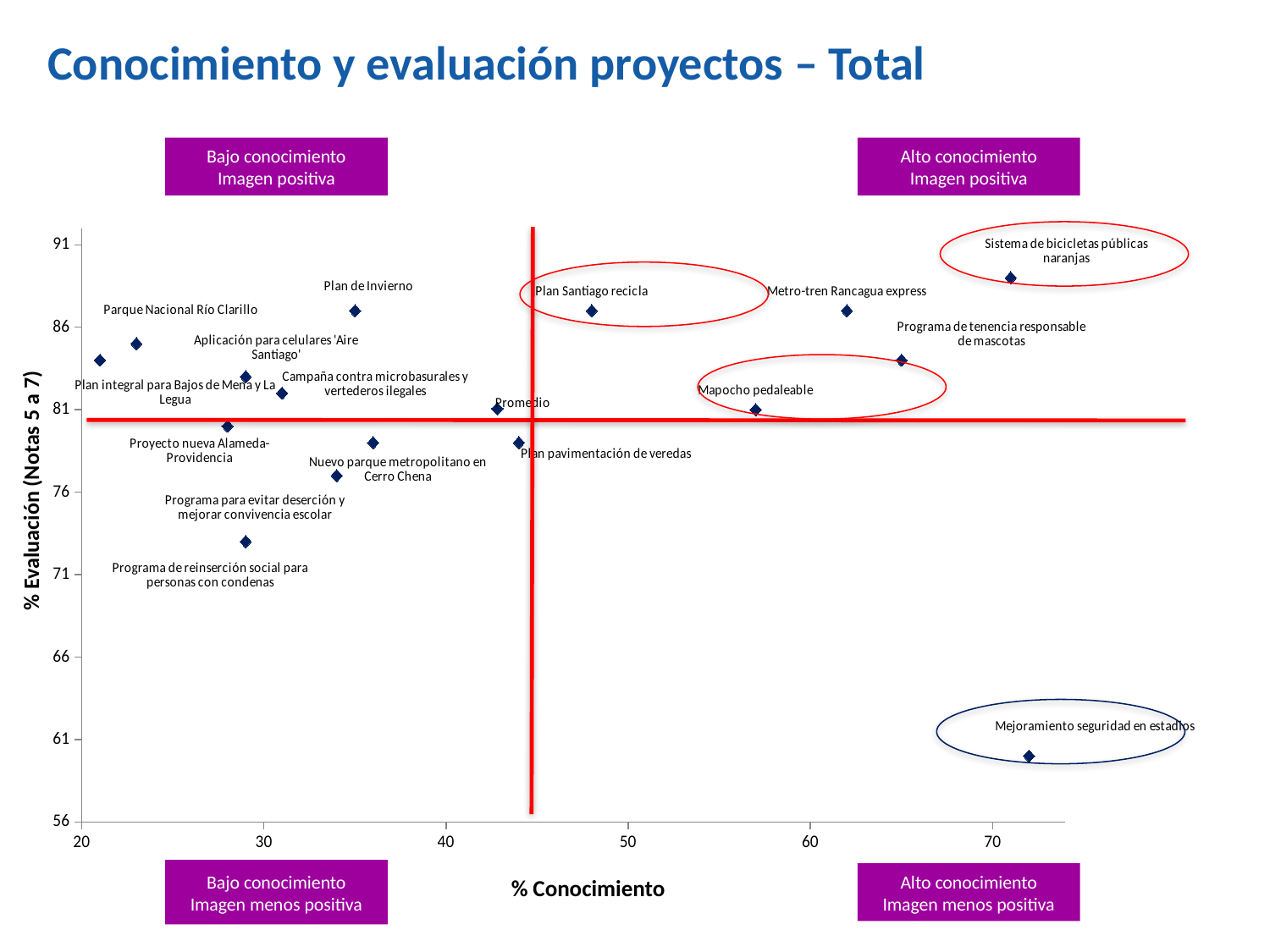

Conocimiento y evaluación proyectos – Total
Bajo conocimiento
Imagen positiva
Alto conocimiento
Imagen positiva

### Chart

| Category |  |
|---|---|

% Evaluación (Notas 5 a 7)

Bajo conocimiento
Imagen menos positiva
Alto conocimiento
Imagen menos positiva
% Conocimiento